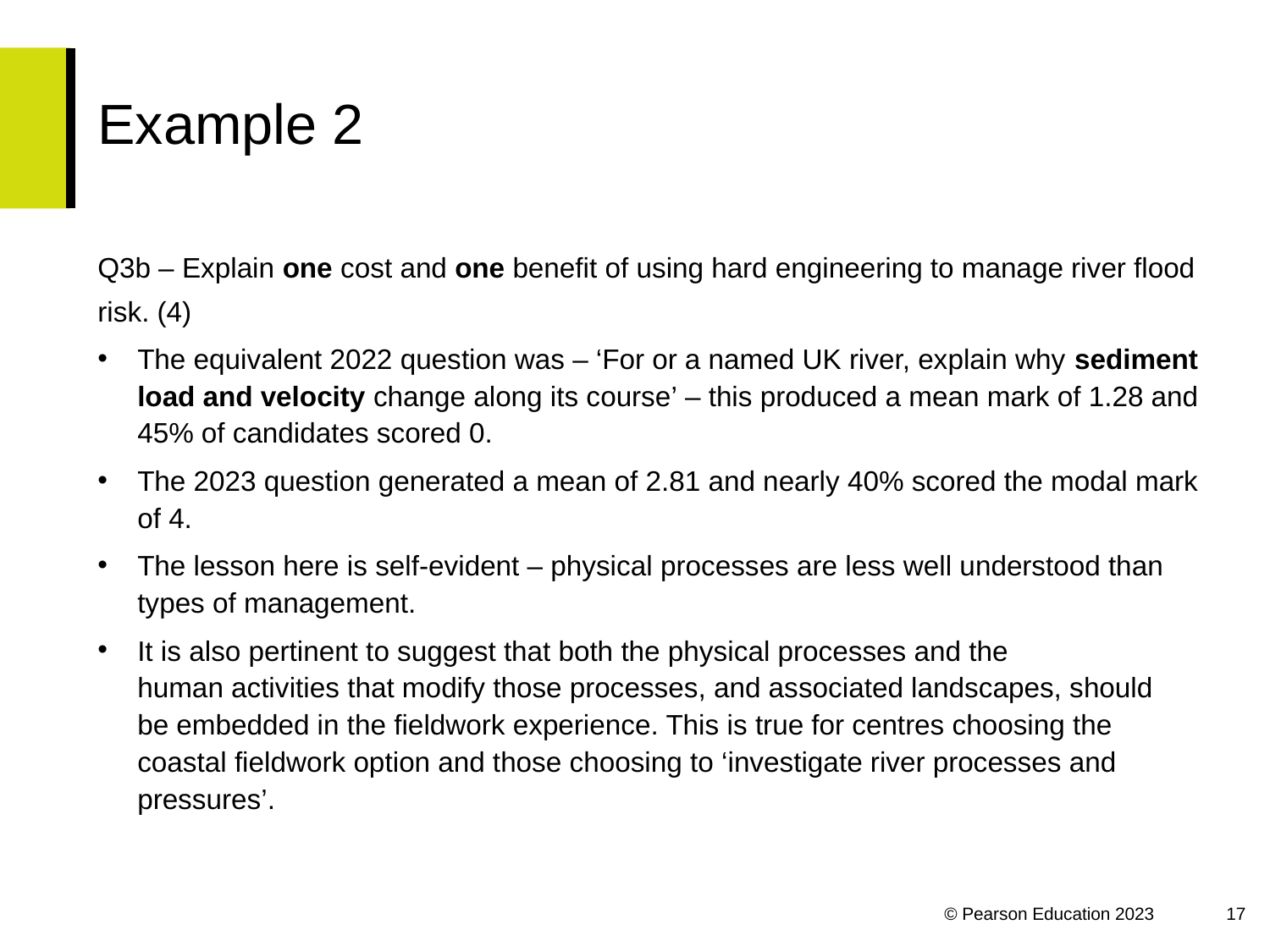

# Example 2
Q3b – Explain one cost and one benefit of using hard engineering to manage river flood risk. (4)
The equivalent 2022 question was – ‘For or a named UK river, explain why sediment load and velocity change along its course’ – this produced a mean mark of 1.28 and 45% of candidates scored 0.
The 2023 question generated a mean of 2.81 and nearly 40% scored the modal mark of 4.
The lesson here is self-evident – physical processes are less well understood than types of management.
It is also pertinent to suggest that both the physical processes and the human activities that modify those processes, and associated landscapes, should be embedded in the fieldwork experience. This is true for centres choosing the coastal fieldwork option and those choosing to ‘investigate river processes and pressures’.